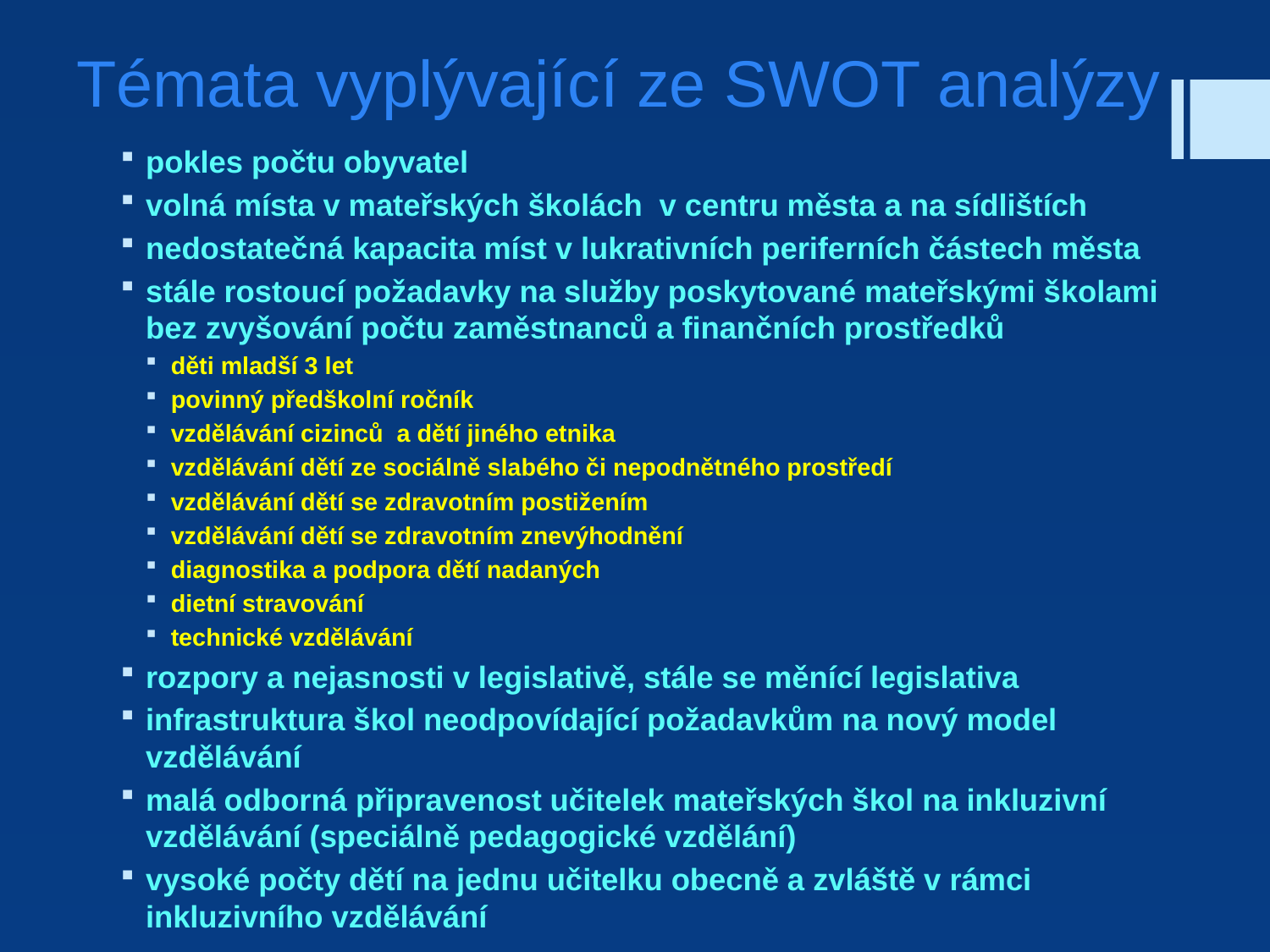

# Témata vyplývající ze SWOT analýzy
pokles počtu obyvatel
volná místa v mateřských školách  v centru města a na sídlištích
nedostatečná kapacita míst v lukrativních periferních částech města
stále rostoucí požadavky na služby poskytované mateřskými školami bez zvyšování počtu zaměstnanců a finančních prostředků
děti mladší 3 let
povinný předškolní ročník
vzdělávání cizinců  a dětí jiného etnika
vzdělávání dětí ze sociálně slabého či nepodnětného prostředí
vzdělávání dětí se zdravotním postižením
vzdělávání dětí se zdravotním znevýhodnění
diagnostika a podpora dětí nadaných
dietní stravování
technické vzdělávání
rozpory a nejasnosti v legislativě, stále se měnící legislativa
infrastruktura škol neodpovídající požadavkům na nový model vzdělávání
malá odborná připravenost učitelek mateřských škol na inkluzivní  vzdělávání (speciálně pedagogické vzdělání)
vysoké počty dětí na jednu učitelku obecně a zvláště v rámci inkluzivního vzdělávání